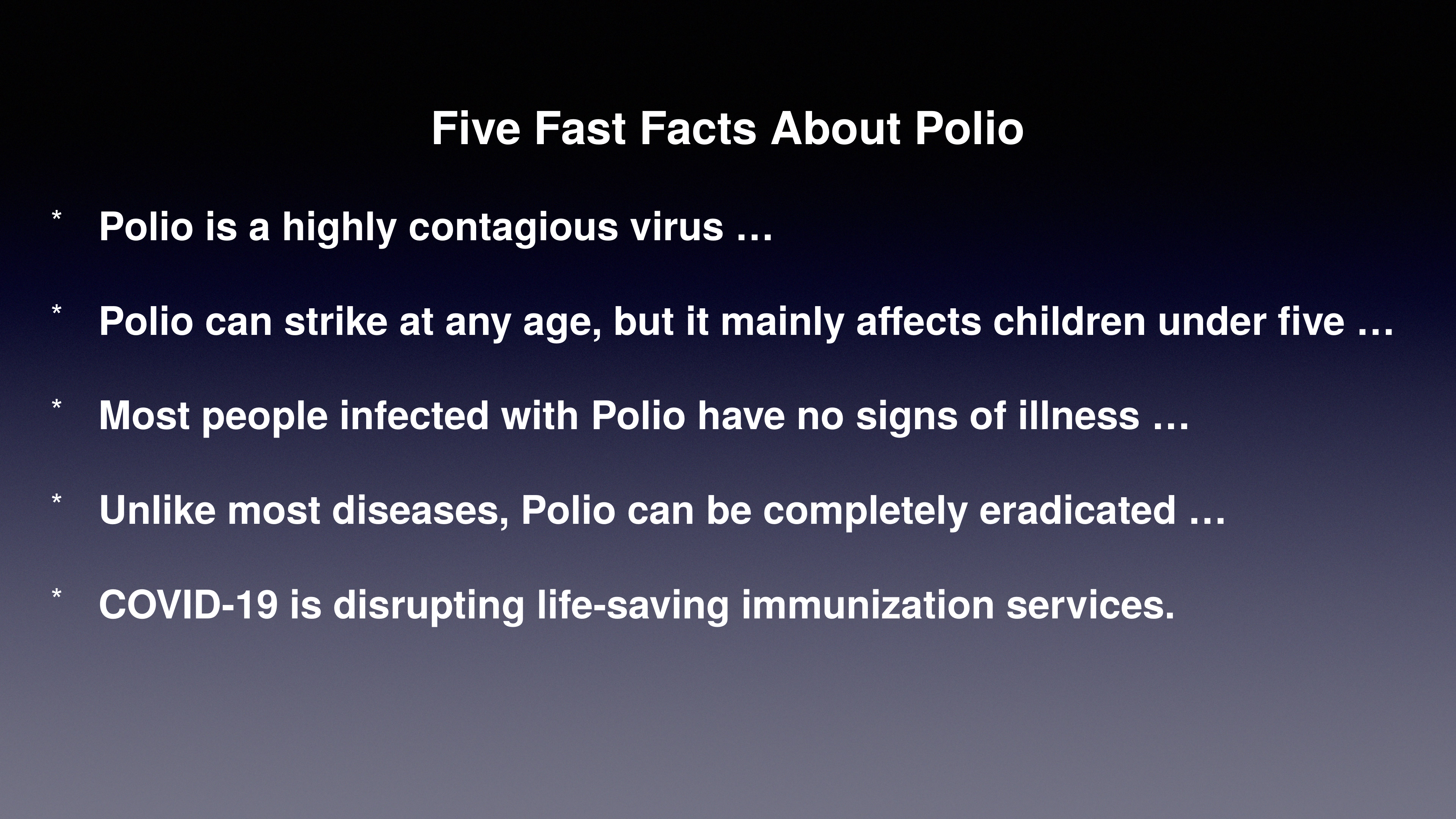

Five Fast Facts About Polio

 Polio is a highly contagious virus …

 Polio can strike at any age, but it mainly affects children under five …

 Most people infected with Polio have no signs of illness …

 Unlike most diseases, Polio can be completely eradicated …

 COVID-19 is disrupting life-saving immunization services.